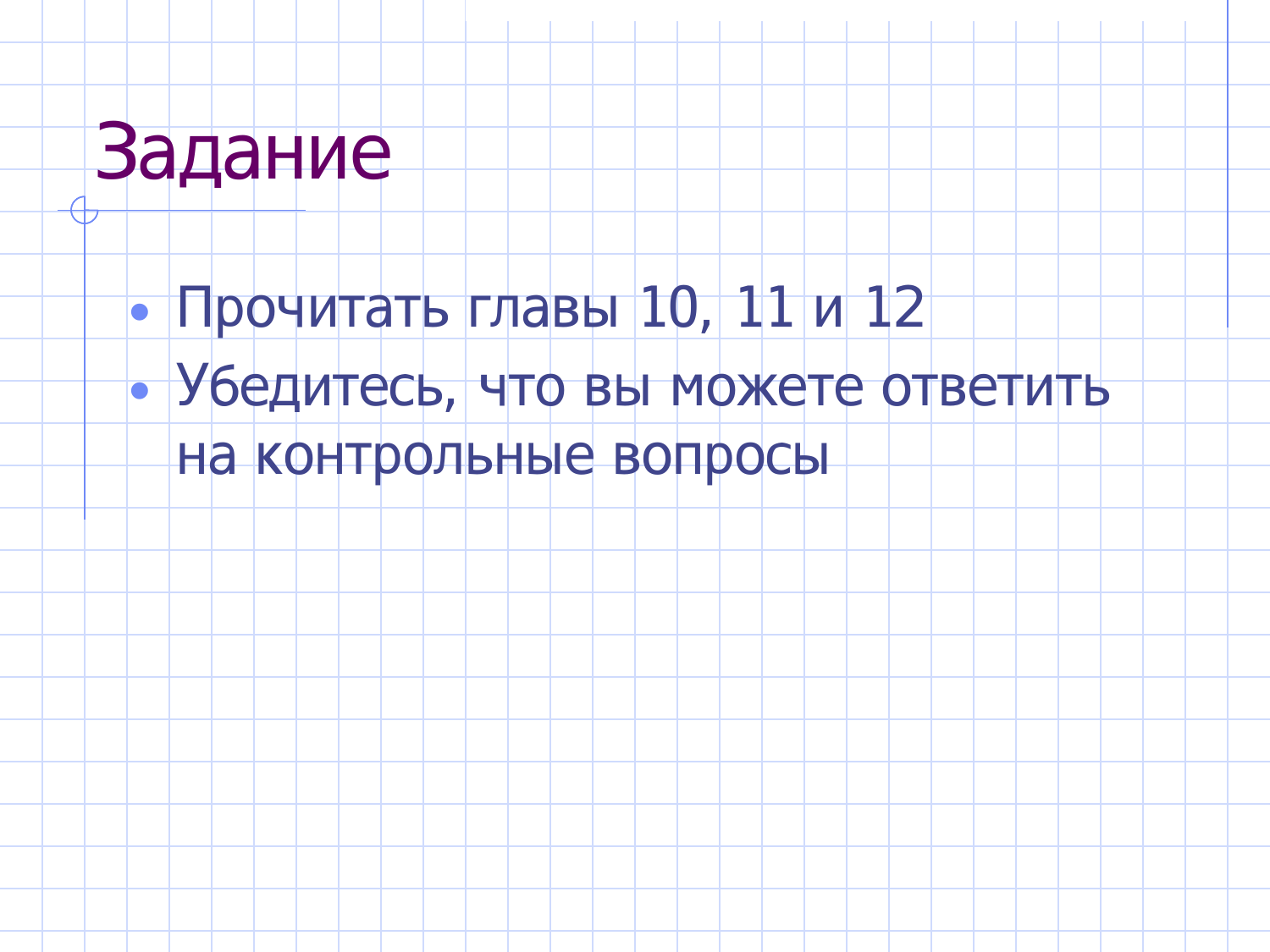

# Задание
Прочитать главы 10, 11 и 12
Убедитесь, что вы можете ответить на контрольные вопросы